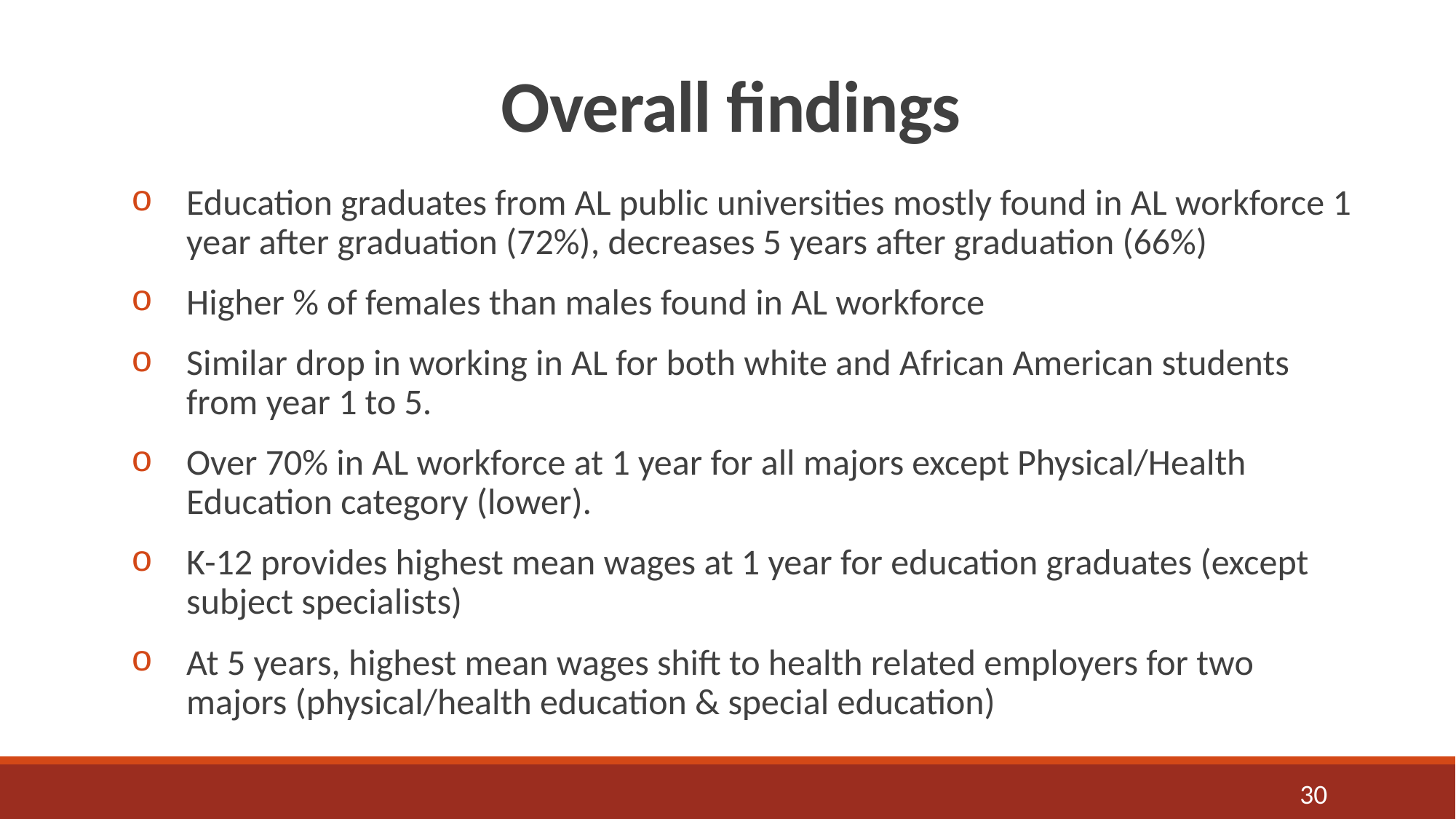

# Overall findings
Education graduates from AL public universities mostly found in AL workforce 1 year after graduation (72%), decreases 5 years after graduation (66%)
Higher % of females than males found in AL workforce
Similar drop in working in AL for both white and African American students from year 1 to 5.
Over 70% in AL workforce at 1 year for all majors except Physical/Health Education category (lower).
K-12 provides highest mean wages at 1 year for education graduates (except subject specialists)
At 5 years, highest mean wages shift to health related employers for two majors (physical/health education & special education)

30